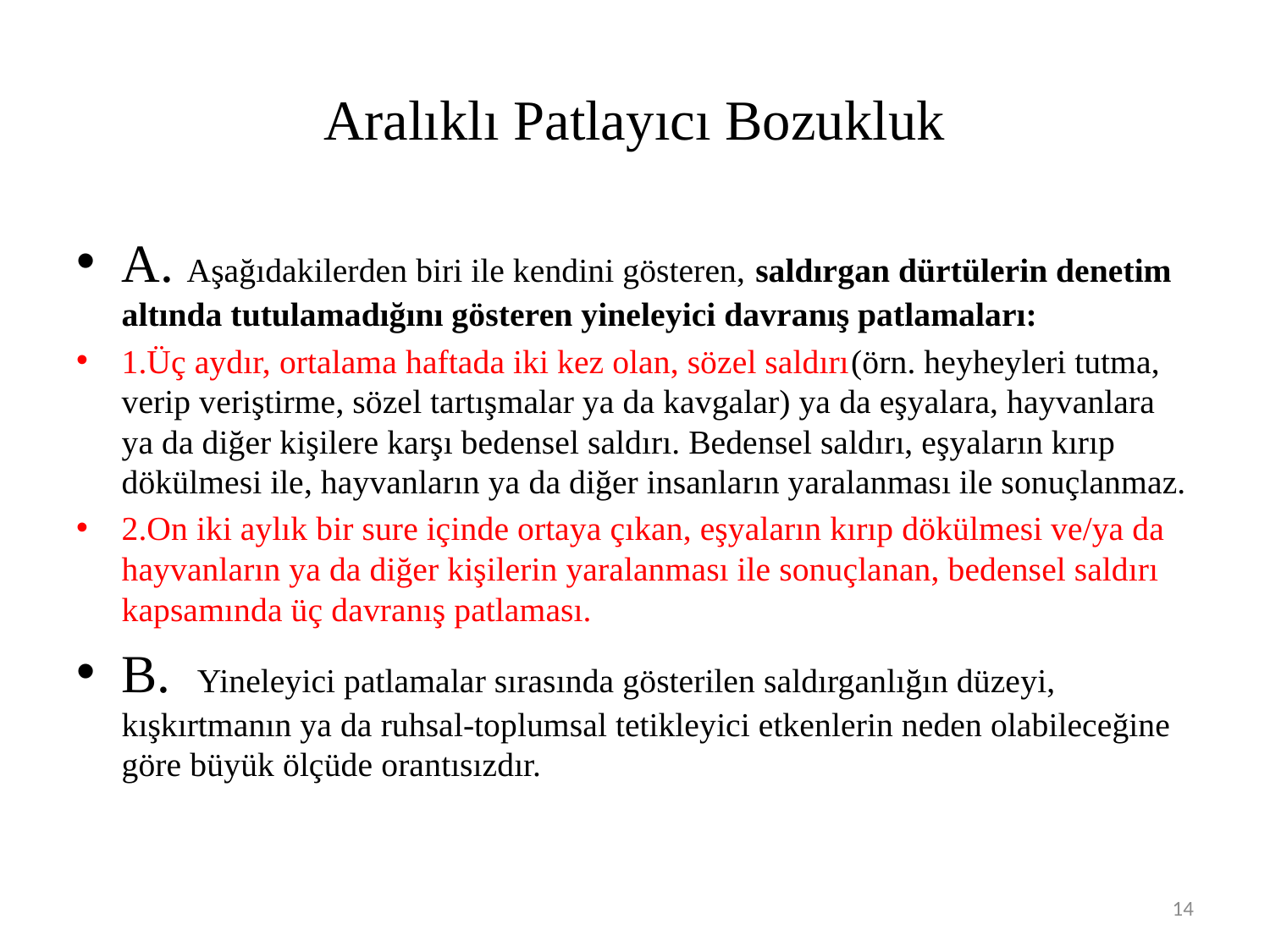

# Aralıklı Patlayıcı Bozukluk
A. Aşağıdakilerden biri ile kendini gösteren, saldırgan dürtülerin denetim altında tutulamadığını gösteren yineleyici davranış patlamaları:
1.Üç aydır, ortalama haftada iki kez olan, sözel saldırı(örn. heyheyleri tutma, verip veriştirme, sözel tartışmalar ya da kavgalar) ya da eşyalara, hayvanlara ya da diğer kişilere karşı bedensel saldırı. Bedensel saldırı, eşyaların kırıp dökülmesi ile, hayvanların ya da diğer insanların yaralanması ile sonuçlanmaz.
2.On iki aylık bir sure içinde ortaya çıkan, eşyaların kırıp dökülmesi ve/ya da hayvanların ya da diğer kişilerin yaralanması ile sonuçlanan, bedensel saldırı kapsamında üç davranış patlaması.
B.  Yineleyici patlamalar sırasında gösterilen saldırganlığın düzeyi, kışkırtmanın ya da ruhsal-toplumsal tetikleyici etkenlerin neden olabileceğine göre büyük ölçüde orantısızdır.
14